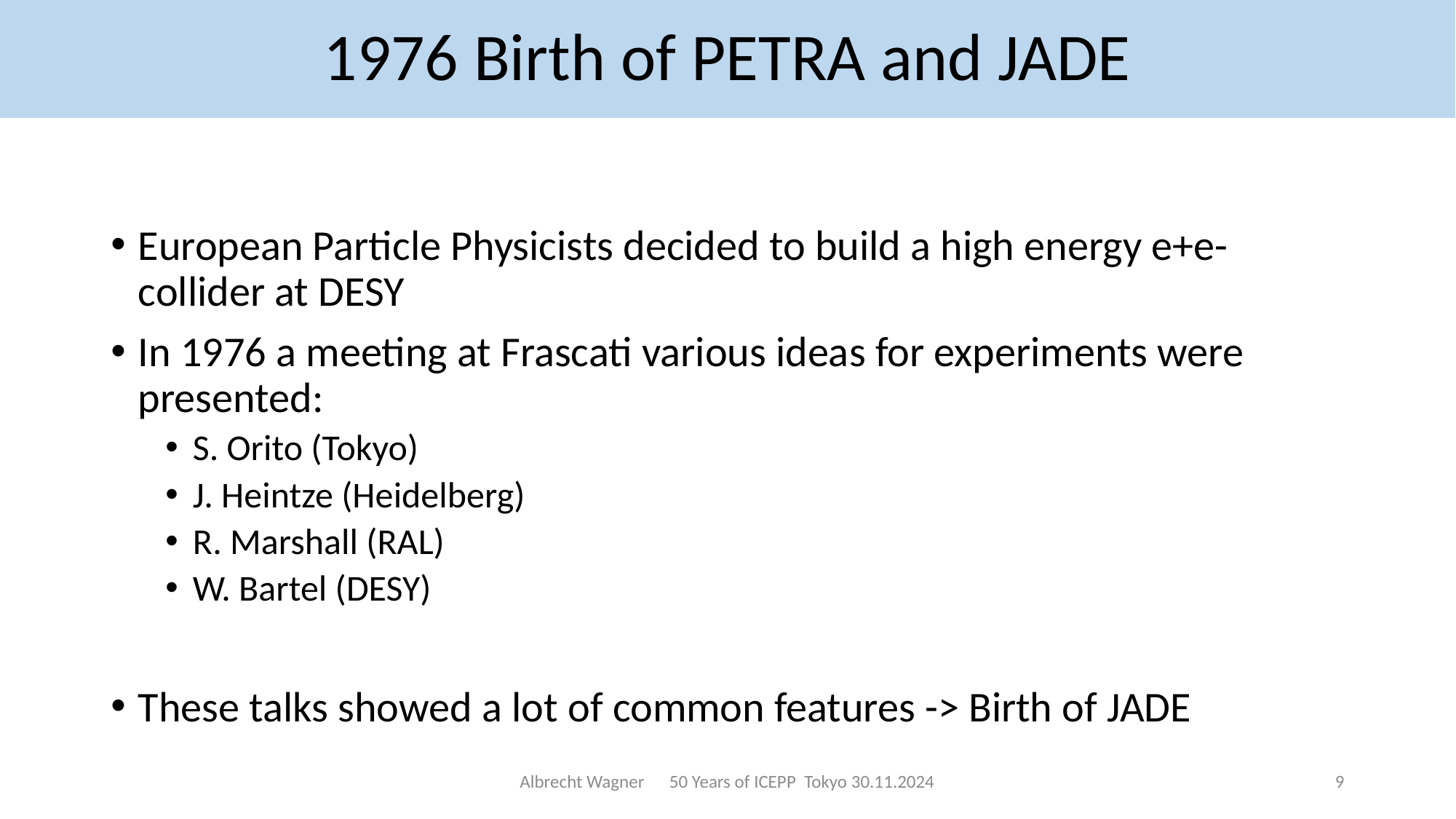

# 1976 Birth of PETRA and JADE
European Particle Physicists decided to build a high energy e+e-  collider at DESY
In 1976 a meeting at Frascati various ideas for experiments were presented:
S. Orito (Tokyo)
J. Heintze (Heidelberg)
R. Marshall (RAL)
W. Bartel (DESY)

These talks showed a lot of common features -> Birth of JADE

Albrecht Wagner      50 Years of ICEPP  Tokyo 30.11.2024
9